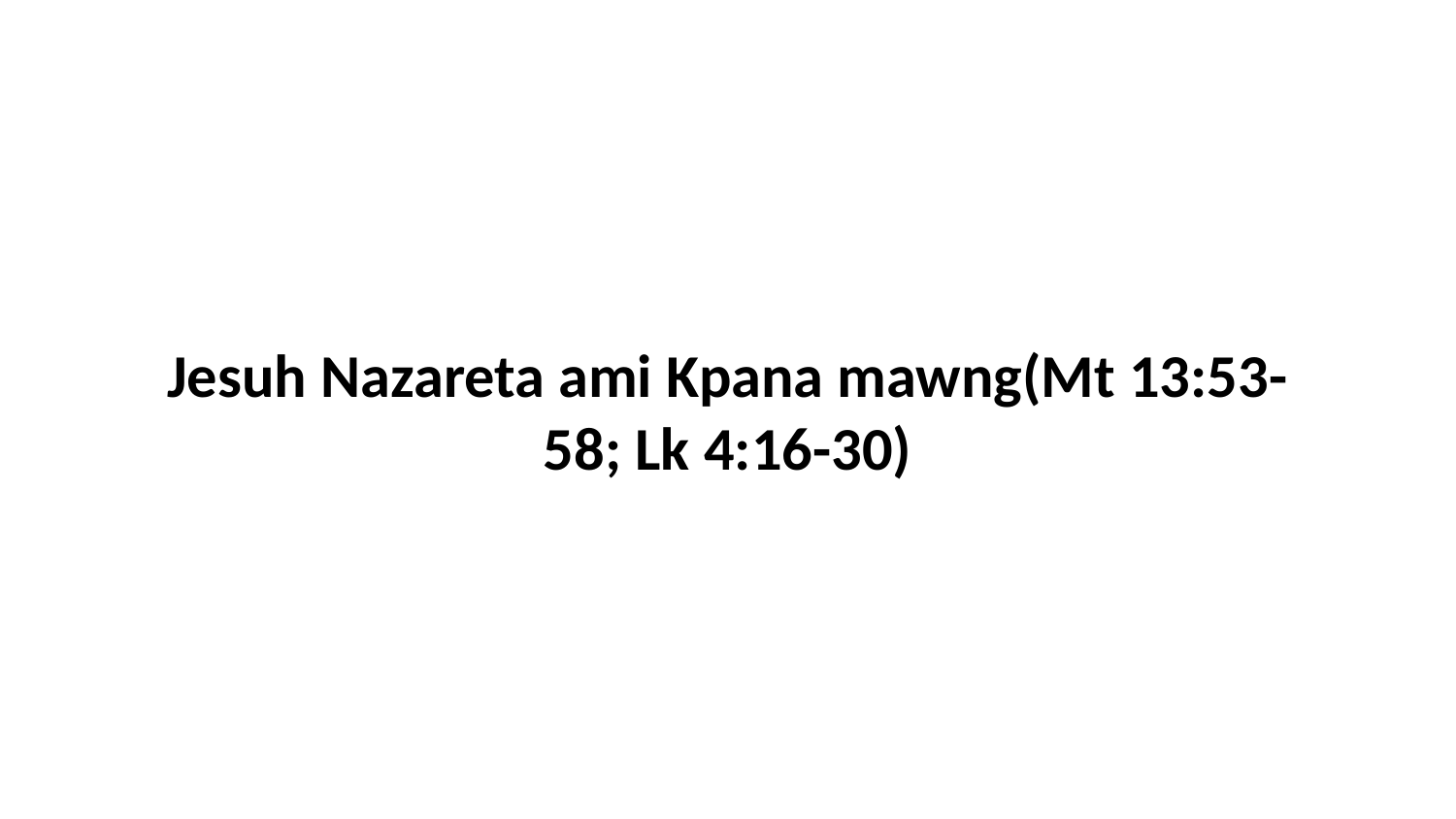

Jesuh Nazareta ami Kpana mawng(Mt 13:53-58; Lk 4:16-30)